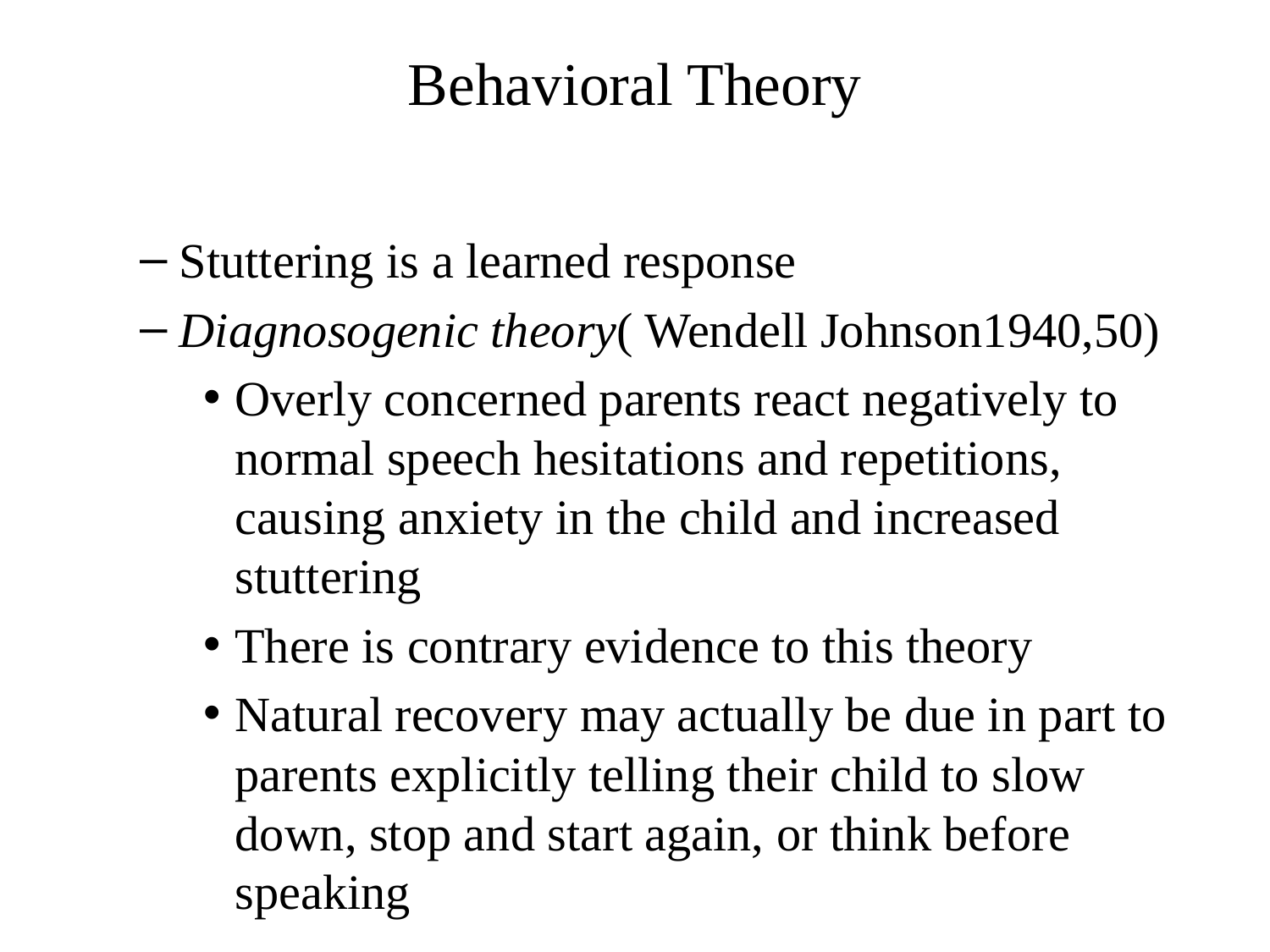

# Behavioral Theory
Stuttering is a learned response
Diagnosogenic theory( Wendell Johnson1940,50)
Overly concerned parents react negatively to normal speech hesitations and repetitions, causing anxiety in the child and increased stuttering
There is contrary evidence to this theory
Natural recovery may actually be due in part to parents explicitly telling their child to slow down, stop and start again, or think before speaking